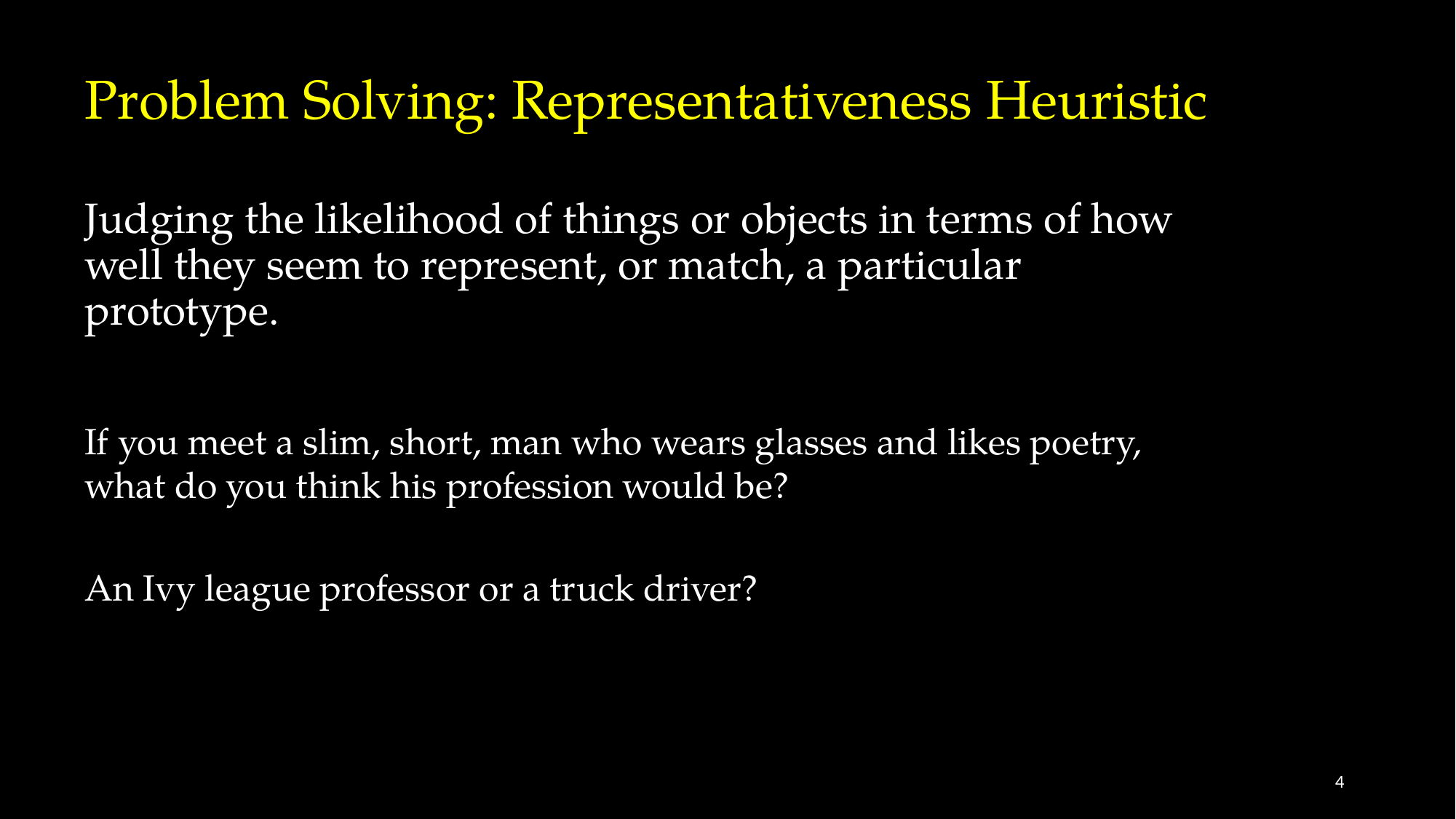

# Problem Solving: Representativeness Heuristic
Judging the likelihood of things or objects in terms of how well they seem to represent, or match, a particular prototype.
If you meet a slim, short, man who wears glasses and likes poetry, what do you think his profession would be?

An Ivy league professor or a truck driver?
Probability that that person is a truck driver is far greater than an ivy league professor just because there are more truck drivers than such professors.
4